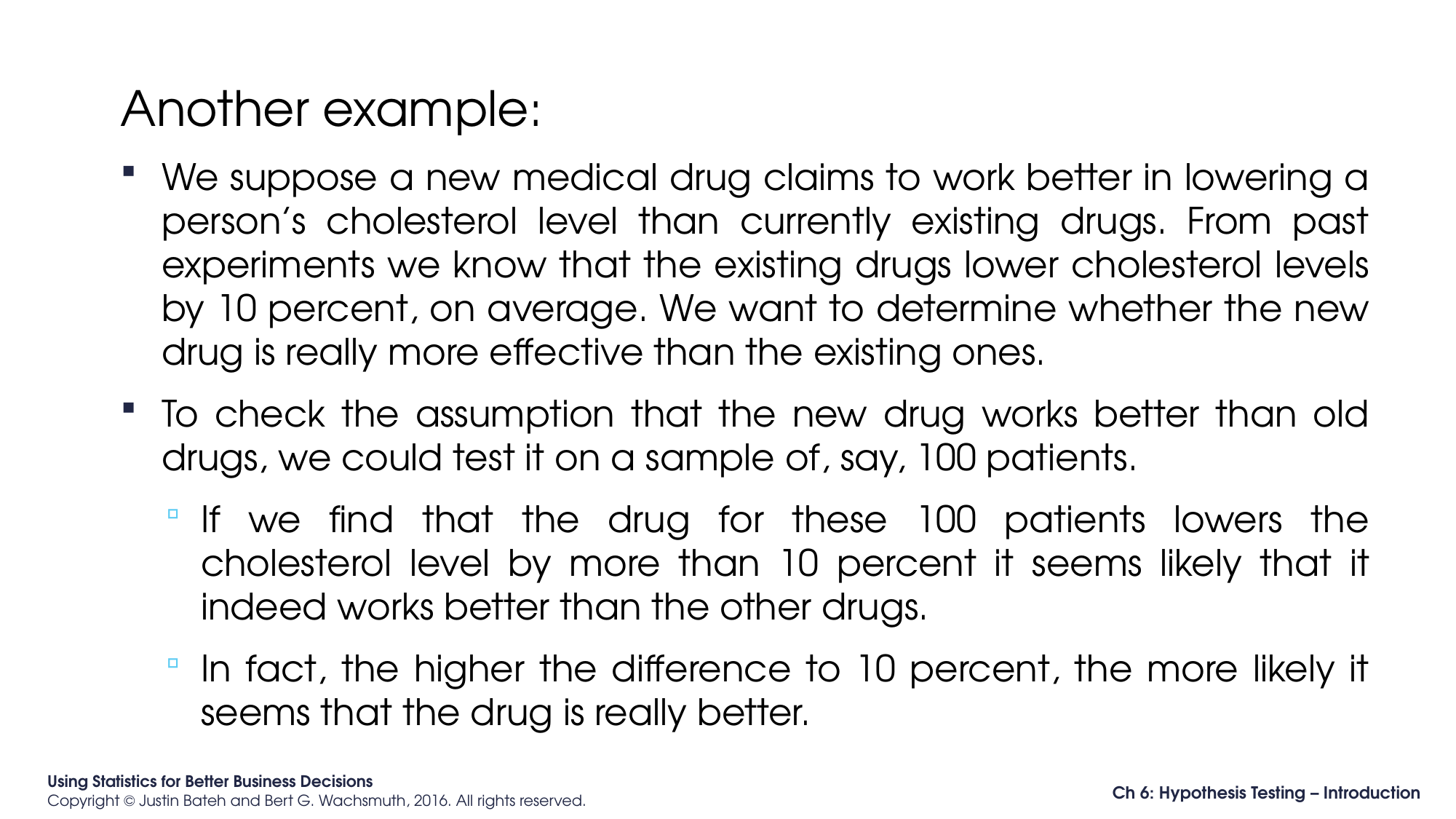

Another example:
We suppose a new medical drug claims to work better in lowering a person’s cholesterol level than currently existing drugs. From past experiments we know that the existing drugs lower cholesterol levels by 10 percent, on average. We want to determine whether the new drug is really more effective than the existing ones.
To check the assumption that the new drug works better than old drugs, we could test it on a sample of, say, 100 patients.
If we find that the drug for these 100 patients lowers the cholesterol level by more than 10 percent it seems likely that it indeed works better than the other drugs.
In fact, the higher the difference to 10 percent, the more likely it seems that the drug is really better.
Ch 6: Hypothesis Testing – Introduction